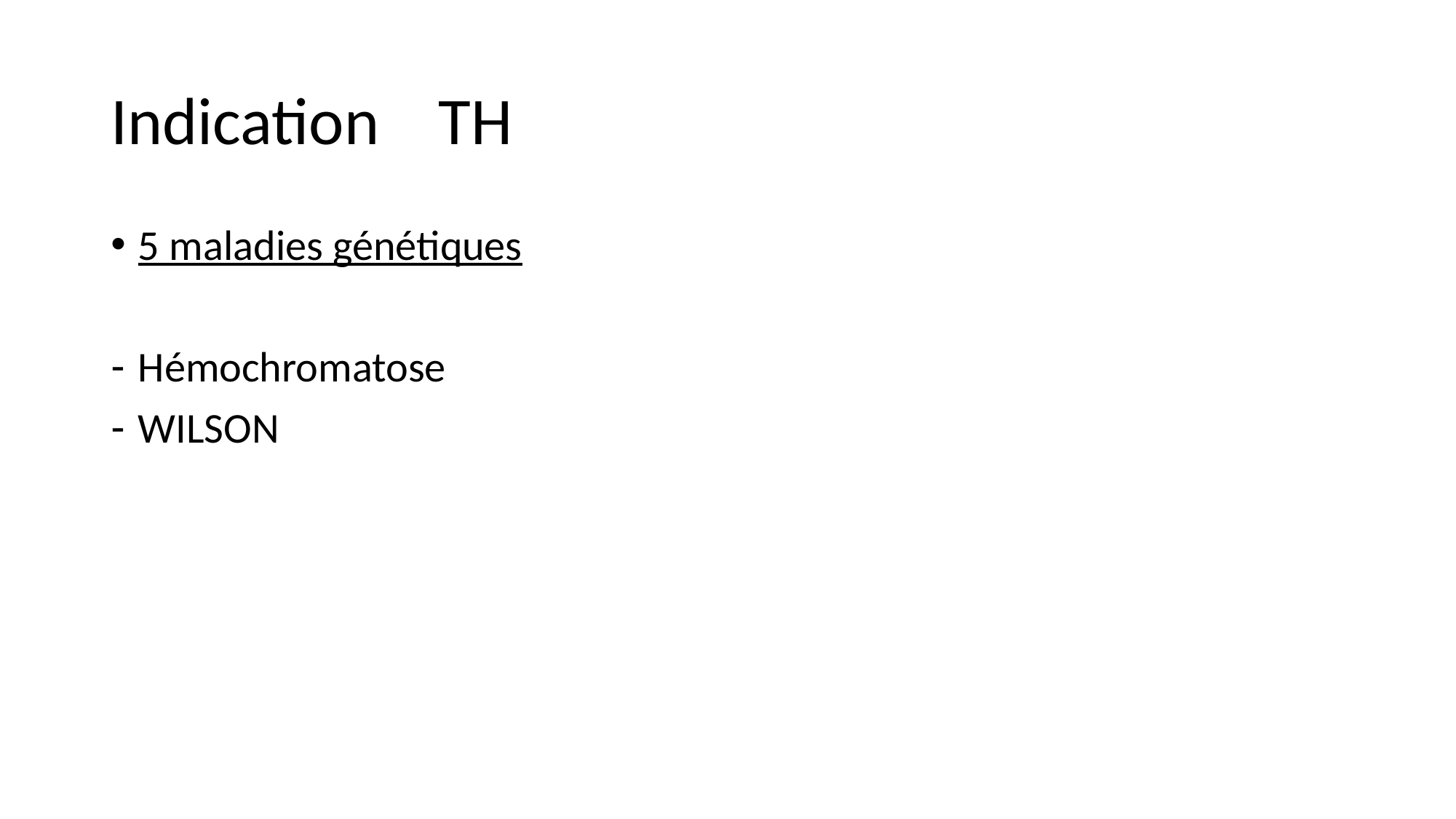

# Indication 	TH
5 maladies génétiques

Hémochromatose
WILSON